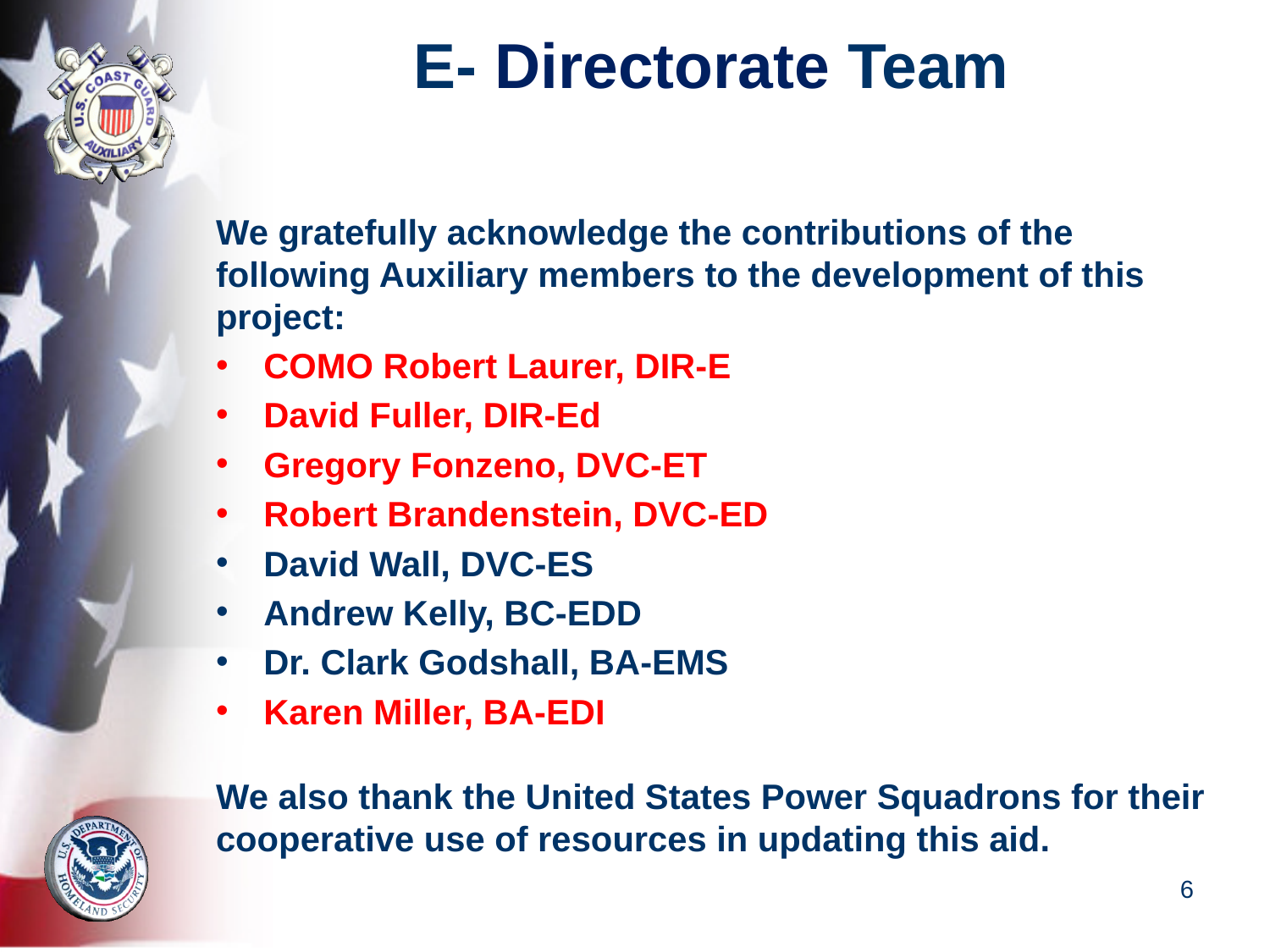

# E- Directorate Team
We gratefully acknowledge the contributions of the following Auxiliary members to the development of this project:
COMO Robert Laurer, DIR-E
David Fuller, DIR-Ed
Gregory Fonzeno, DVC-ET
Robert Brandenstein, DVC-ED
David Wall, DVC-ES
Andrew Kelly, BC-EDD
Dr. Clark Godshall, BA-EMS
Karen Miller, BA-EDI

We also thank the United States Power Squadrons for their cooperative use of resources in updating this aid.

6